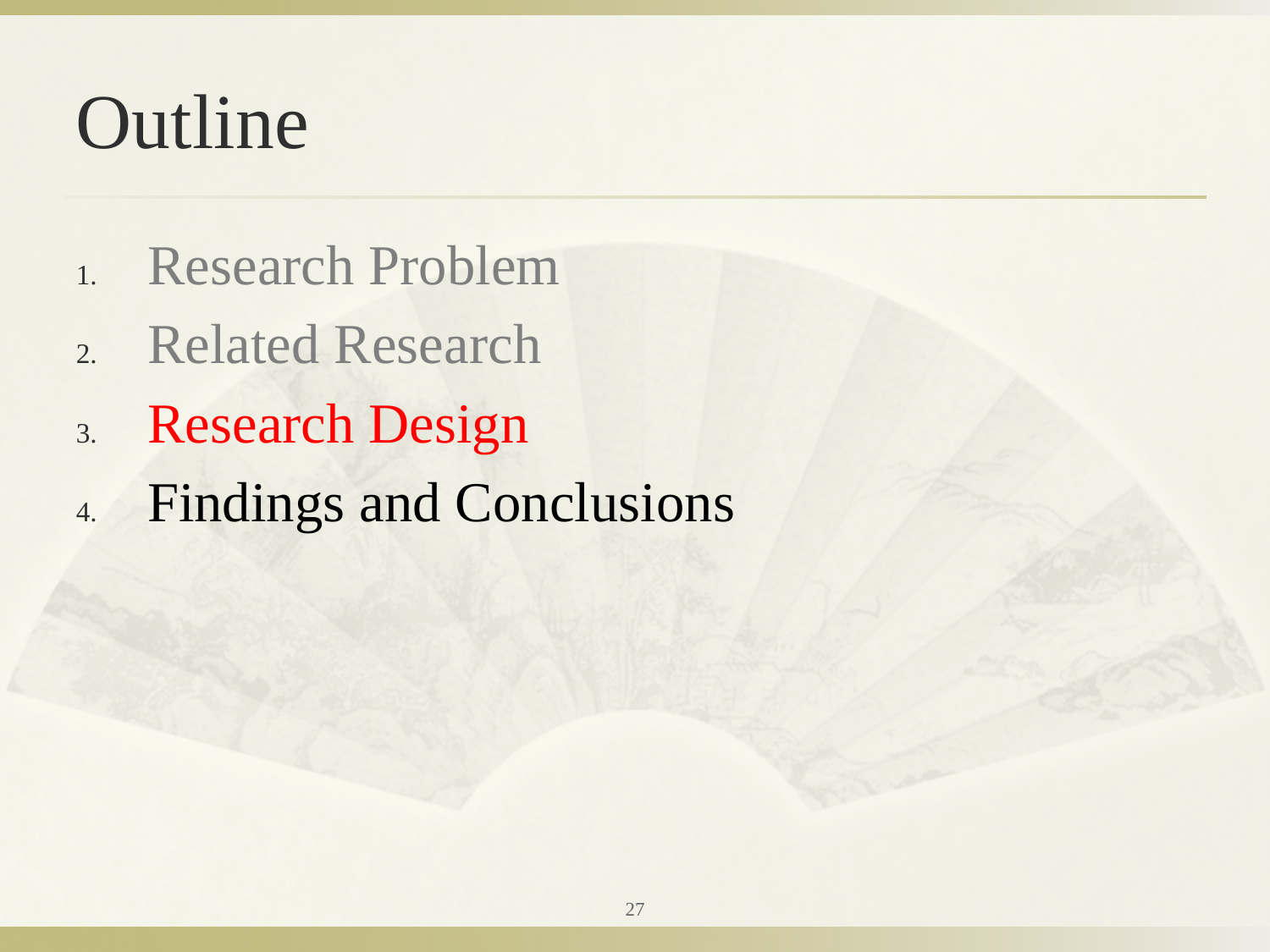

# Outline
Research Problem
Related Research
Research Design
Findings and Conclusions

27